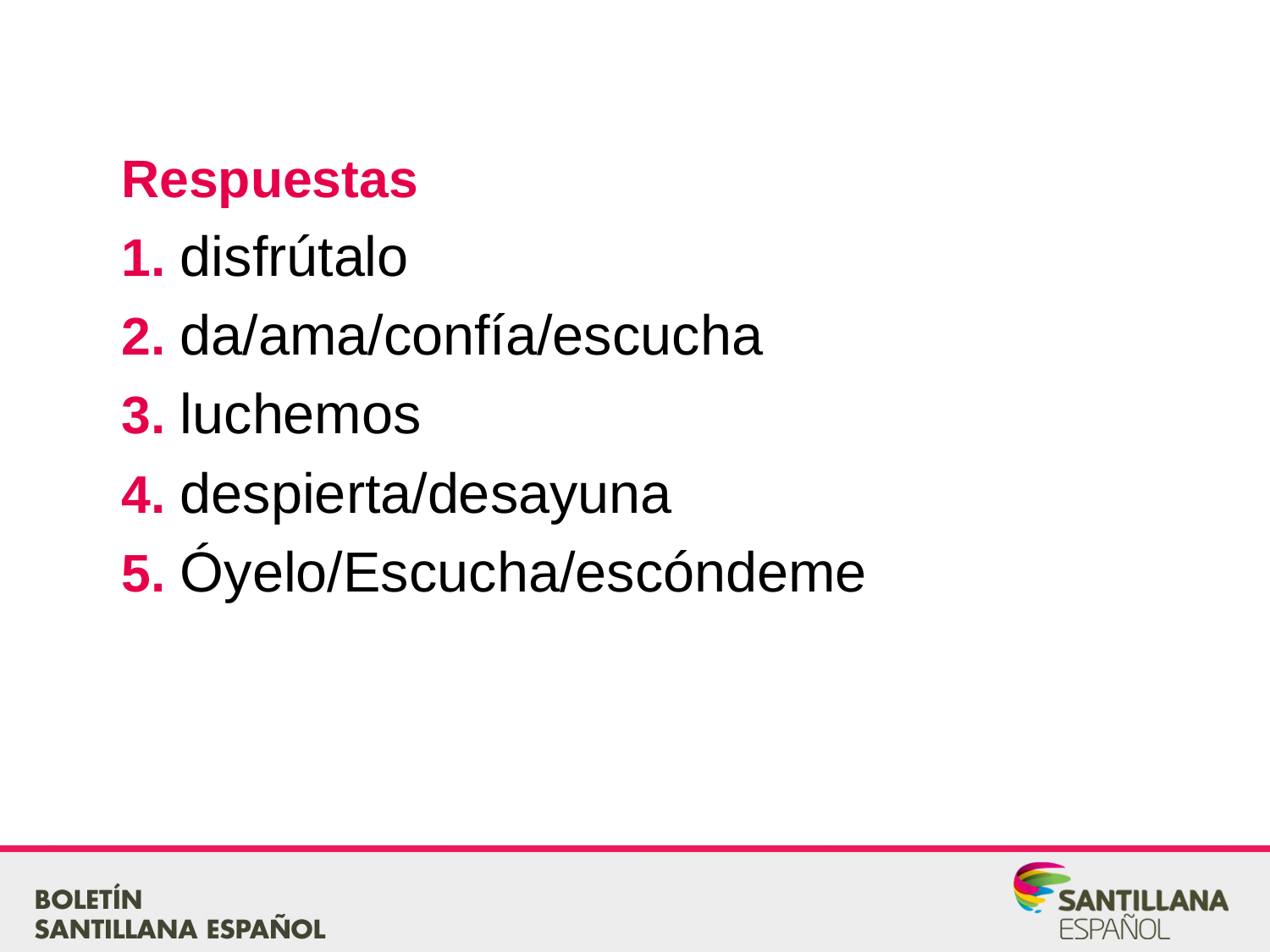

Respuestas
1. disfrútalo
2. da/ama/confía/escucha
3. luchemos
4. despierta/desayuna
5. Óyelo/Escucha/escóndeme